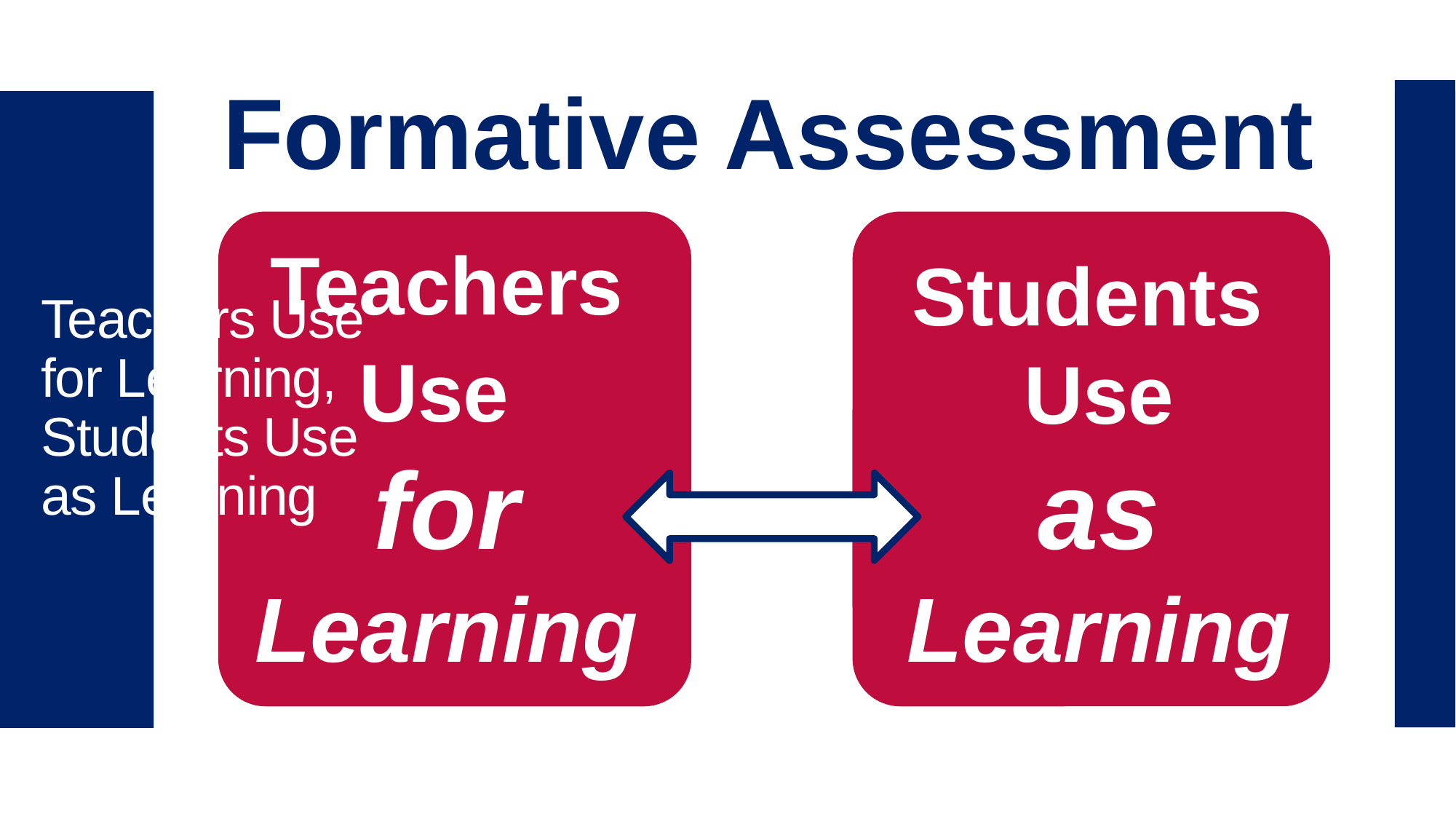

Formative Assessment

# Teachers Use for Learning, Students Use as Learning

Teachers Use
for
Learning
Students  Use
as Learning